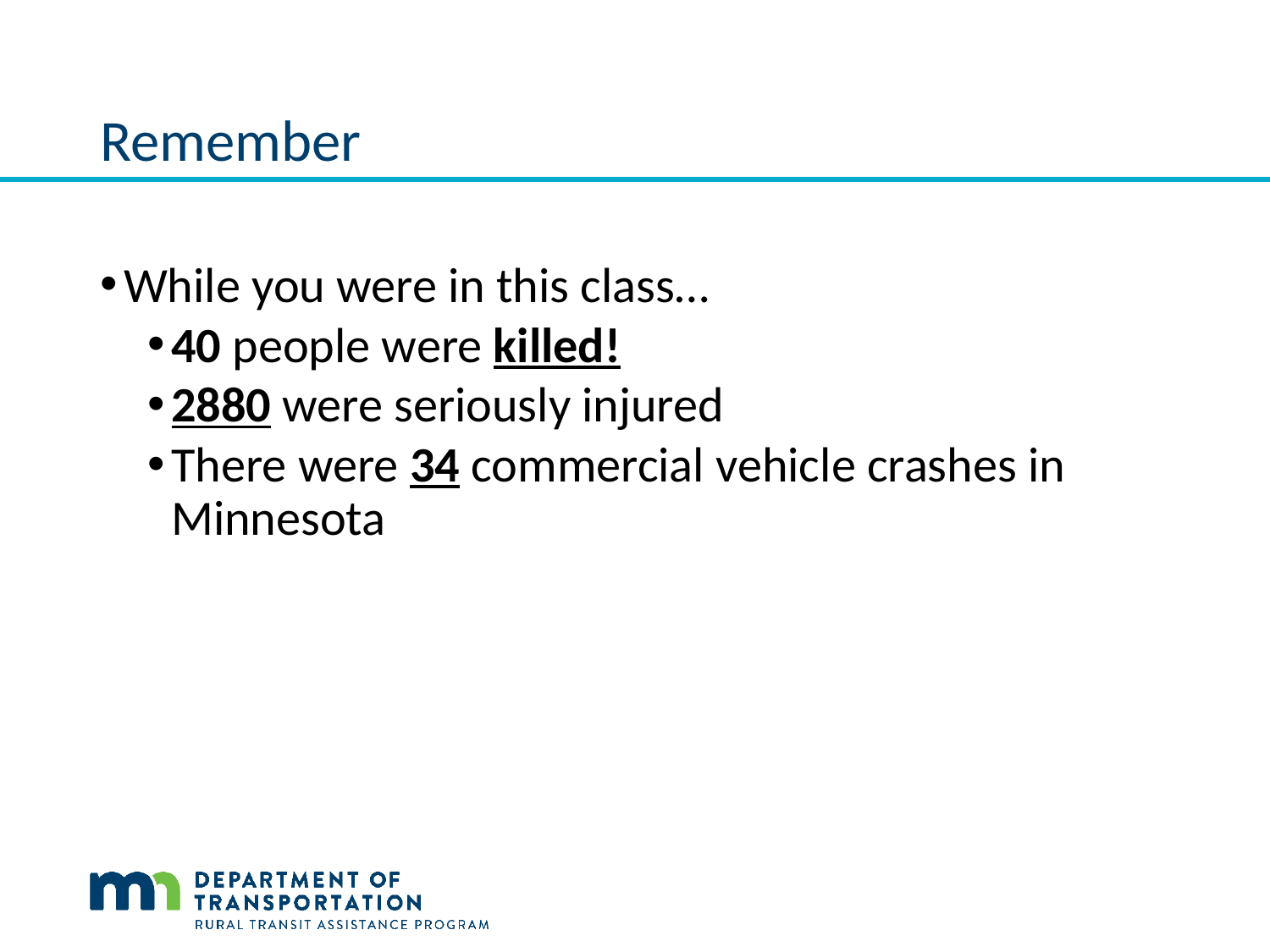

# Remember
While you were in this class…
40 people were killed!
2880 were seriously injured
There were 34 commercial vehicle crashes in Minnesota